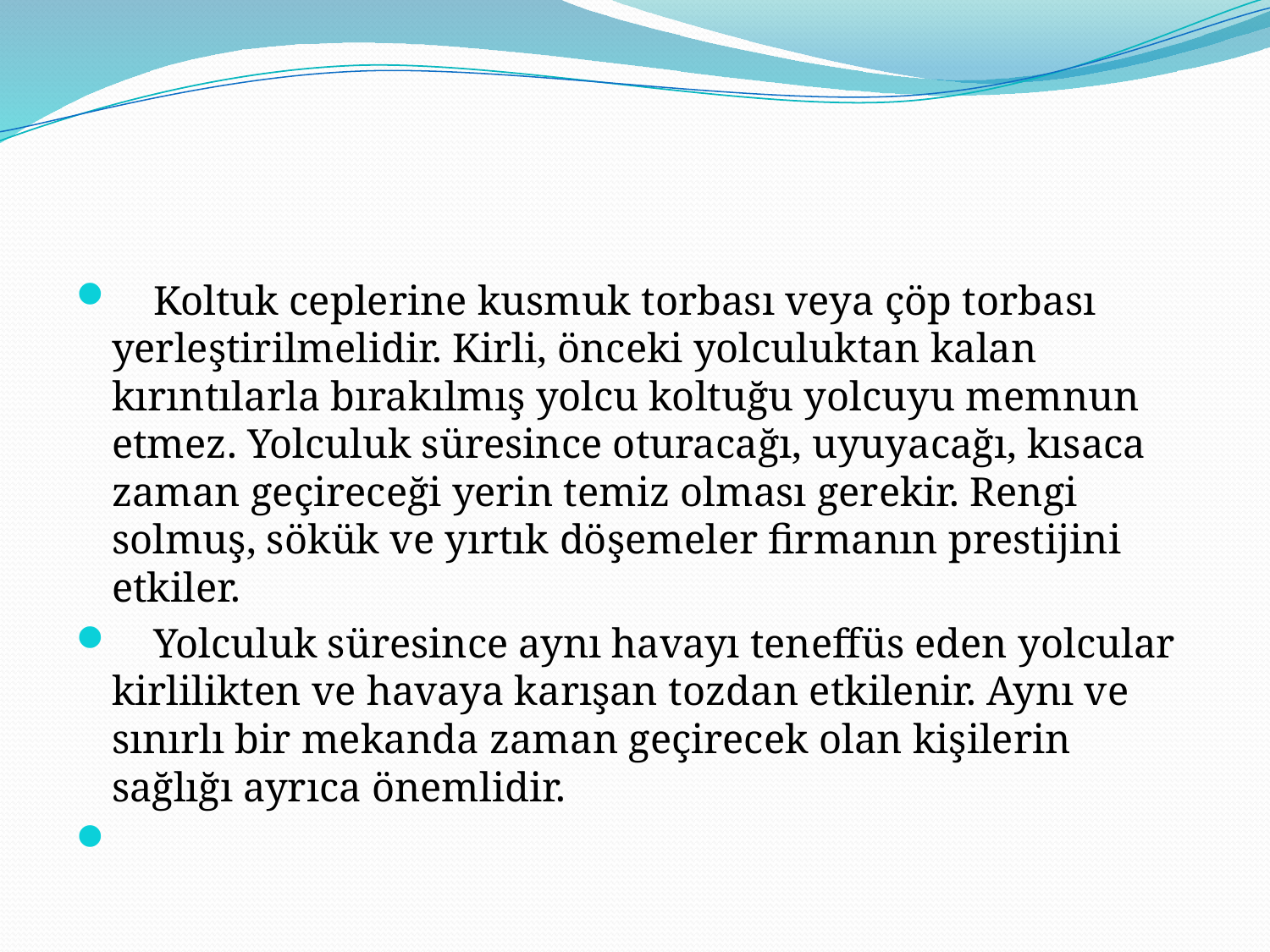

#
    Koltuk ceplerine kusmuk torbası veya çöp torbası yerleştirilmelidir. Kirli, önceki yolculuktan kalan kırıntılarla bırakılmış yolcu koltuğu yolcuyu memnun etmez. Yolculuk süresince oturacağı, uyuyacağı, kısaca zaman geçireceği yerin temiz olması gerekir. Rengi solmuş, sökük ve yırtık döşemeler firmanın prestijini etkiler.
    Yolculuk süresince aynı havayı teneffüs eden yolcular kirlilikten ve havaya karışan tozdan etkilenir. Aynı ve sınırlı bir mekanda zaman geçirecek olan kişilerin sağlığı ayrıca önemlidir.